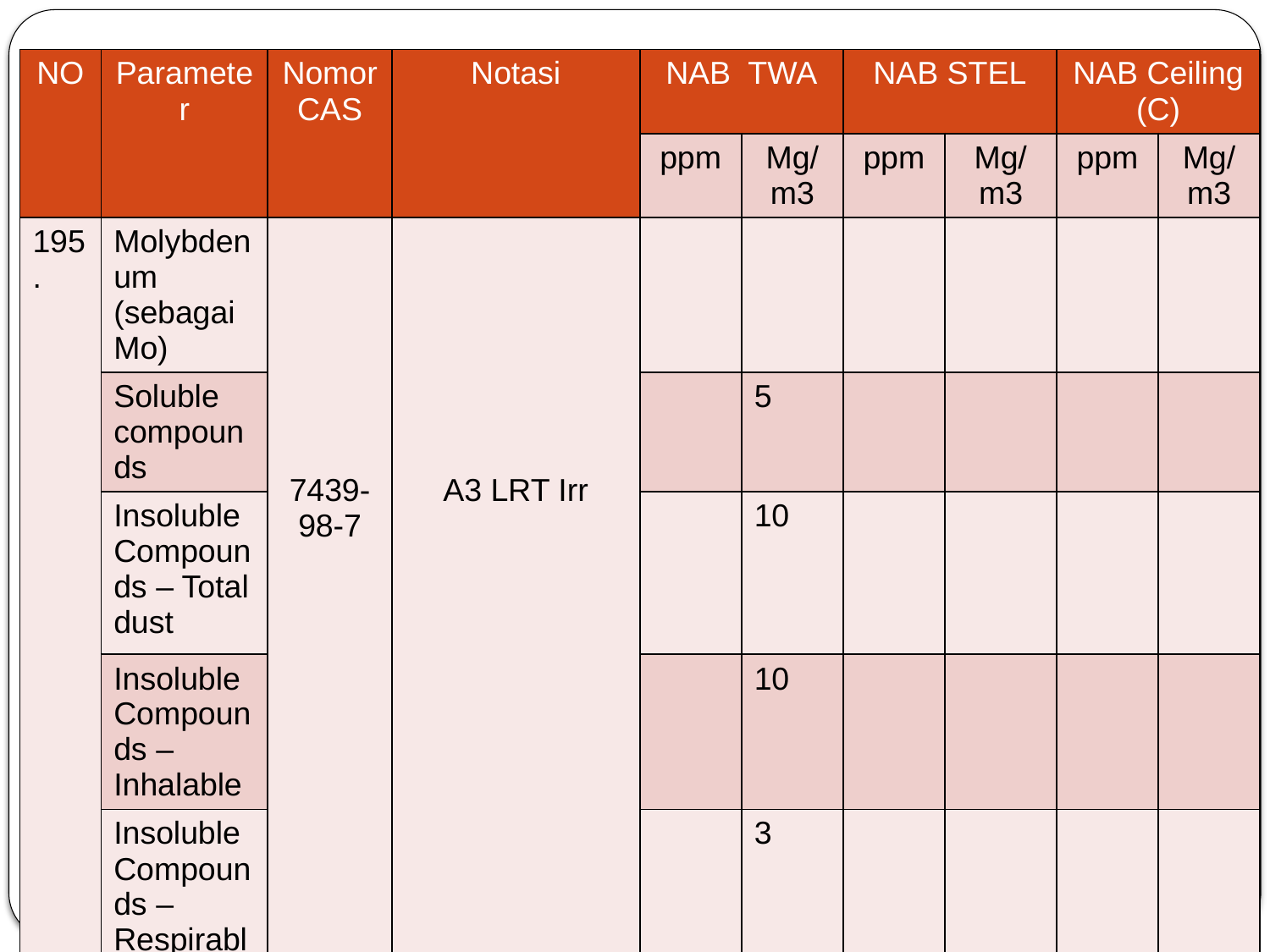

| NO | Parameter | Nomor CAS | Notasi | NAB TWA |  | NAB STEL |  | NAB Ceiling (C) |  |
| --- | --- | --- | --- | --- | --- | --- | --- | --- | --- |
|  |  |  |  | ppm | Mg/m3 | ppm | Mg/m3 | ppm | Mg/m3 |
| 195. | Molybdenum (sebagai Mo) | 7439-98-7 | A3 LRT Irr |  |  |  |  |  |  |
|  | Soluble compounds |  |  |  | 5 |  |  |  |  |
|  | Insoluble Compounds – Total dust |  |  |  | 10 |  |  |  |  |
|  | Insoluble Compounds – Inhalable |  |  |  | 10 |  |  |  |  |
|  | Insoluble Compounds – Respirable |  |  |  | 3 |  |  |  |  |